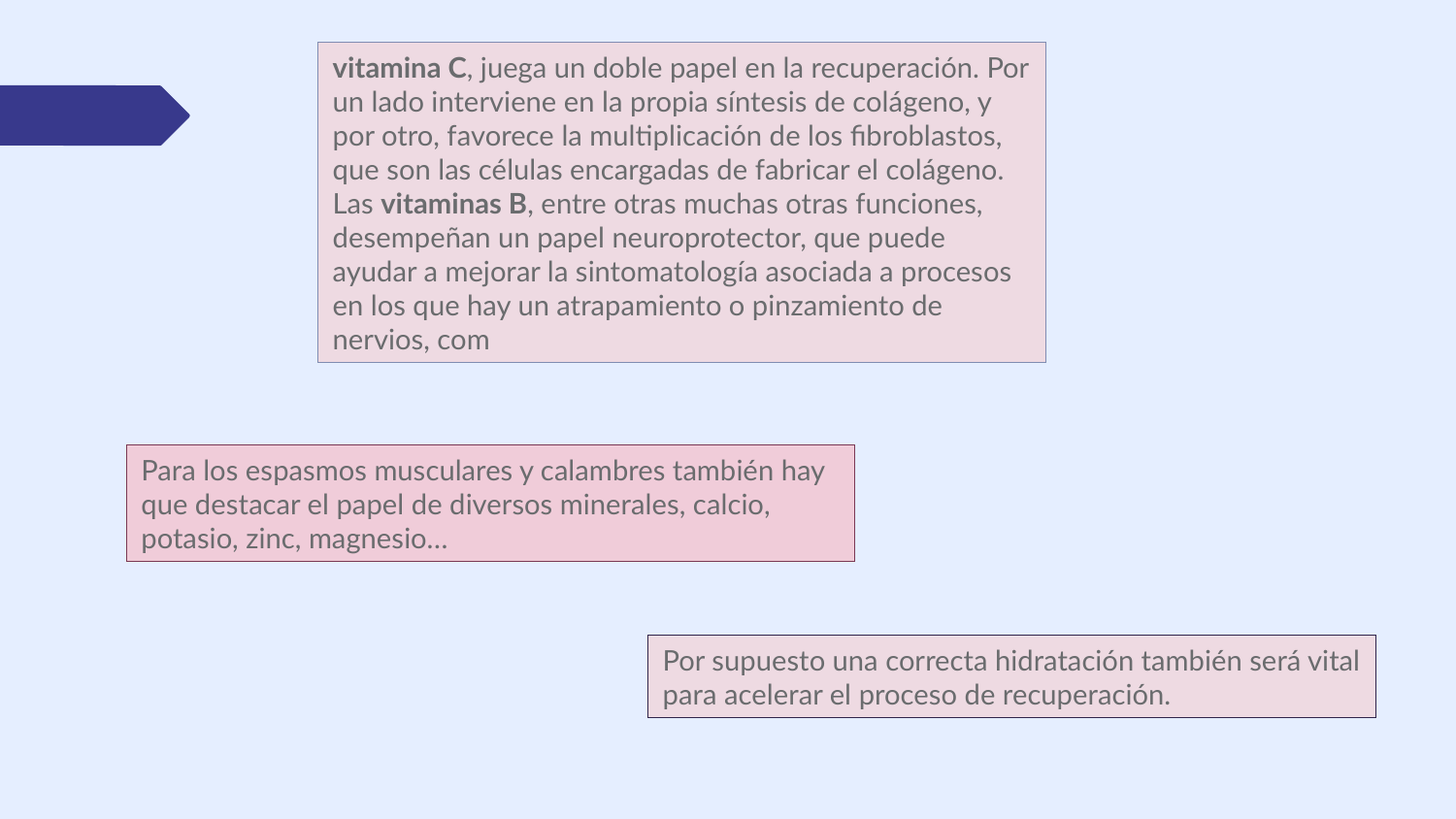

vitamina C, juega un doble papel en la recuperación. Por un lado interviene en la propia síntesis de colágeno, y por otro, favorece la multiplicación de los fibroblastos, que son las células encargadas de fabricar el colágeno. Las vitaminas B, entre otras muchas otras funciones, desempeñan un papel neuroprotector, que puede ayudar a mejorar la sintomatología asociada a procesos en los que hay un atrapamiento o pinzamiento de nervios, com
Para los espasmos musculares y calambres también hay que destacar el papel de diversos minerales, calcio, potasio, zinc, magnesio…
Por supuesto una correcta hidratación también será vital para acelerar el proceso de recuperación.